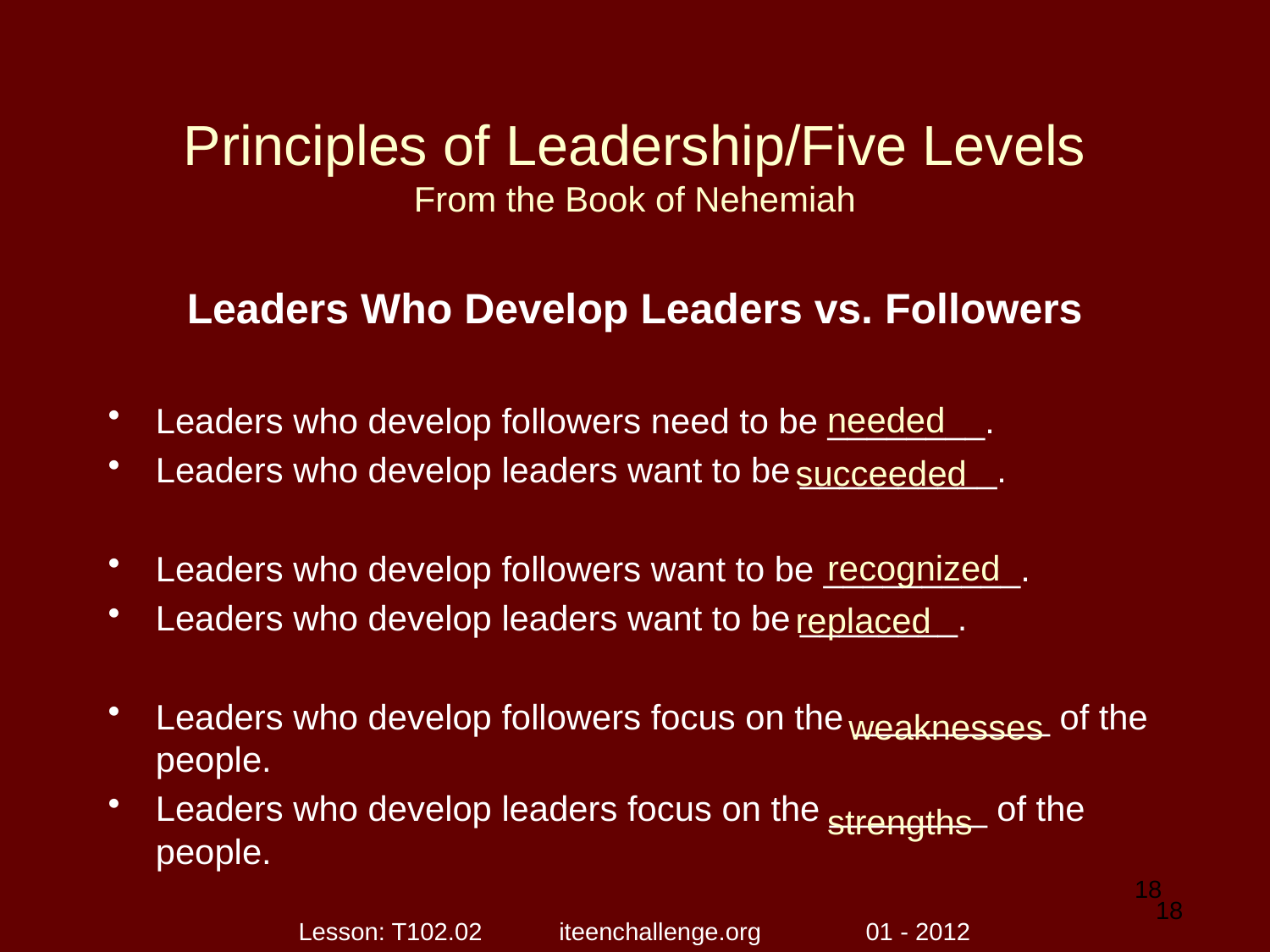

# Principles of Leadership/Five Levels From the Book of Nehemiah
Leaders Who Develop Leaders vs. Followers

Leaders who develop followers need to be ________.
Leaders who develop leaders want to be __________.

Leaders who develop followers want to be __________.
Leaders who develop leaders want to be ________.

Leaders who develop followers focus on the __________ of the people.
Leaders who develop leaders focus on the ________ of the people.
needed
succeeded
recognized
replaced
weaknesses
strengths
18
18
Lesson: T102.02           iteenchallenge.org               01 - 2012